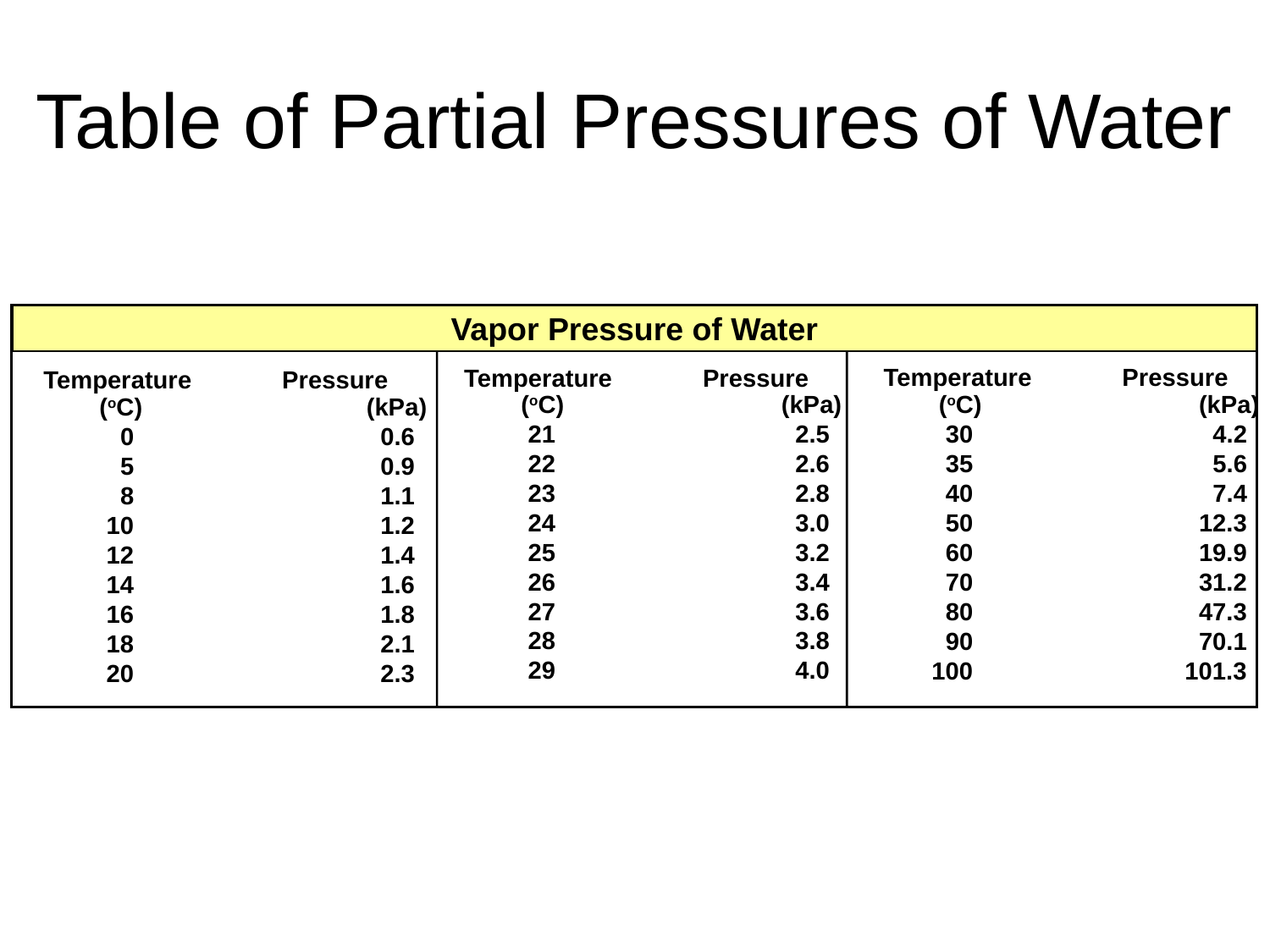

# Table of Partial Pressures of Water

Vapor Pressure of Water

Temperature             Pressure
Temperature             Pressure
Temperature             Pressure
 (oC)		           (kPa)
  21		             2.5
  22		             2.6
  23		             2.8
  24		             3.0
  25		             3.2
  26		             3.4
  27		             3.6
  28		             3.8
  29		             4.0

 (oC)		           (kPa)
  30		             4.2
  35		             5.6
  40		             7.4
  50		           12.3
  60		           19.9
  70		           31.2
  80		           47.3
  90		           70.1
100		         101.3

(oC)		           (kPa)
   0		             0.6
   5		             0.9
   8		             1.1
 10		             1.2
 12		             1.4
 14		             1.6
 16		             1.8
 18		             2.1
 20		             2.3